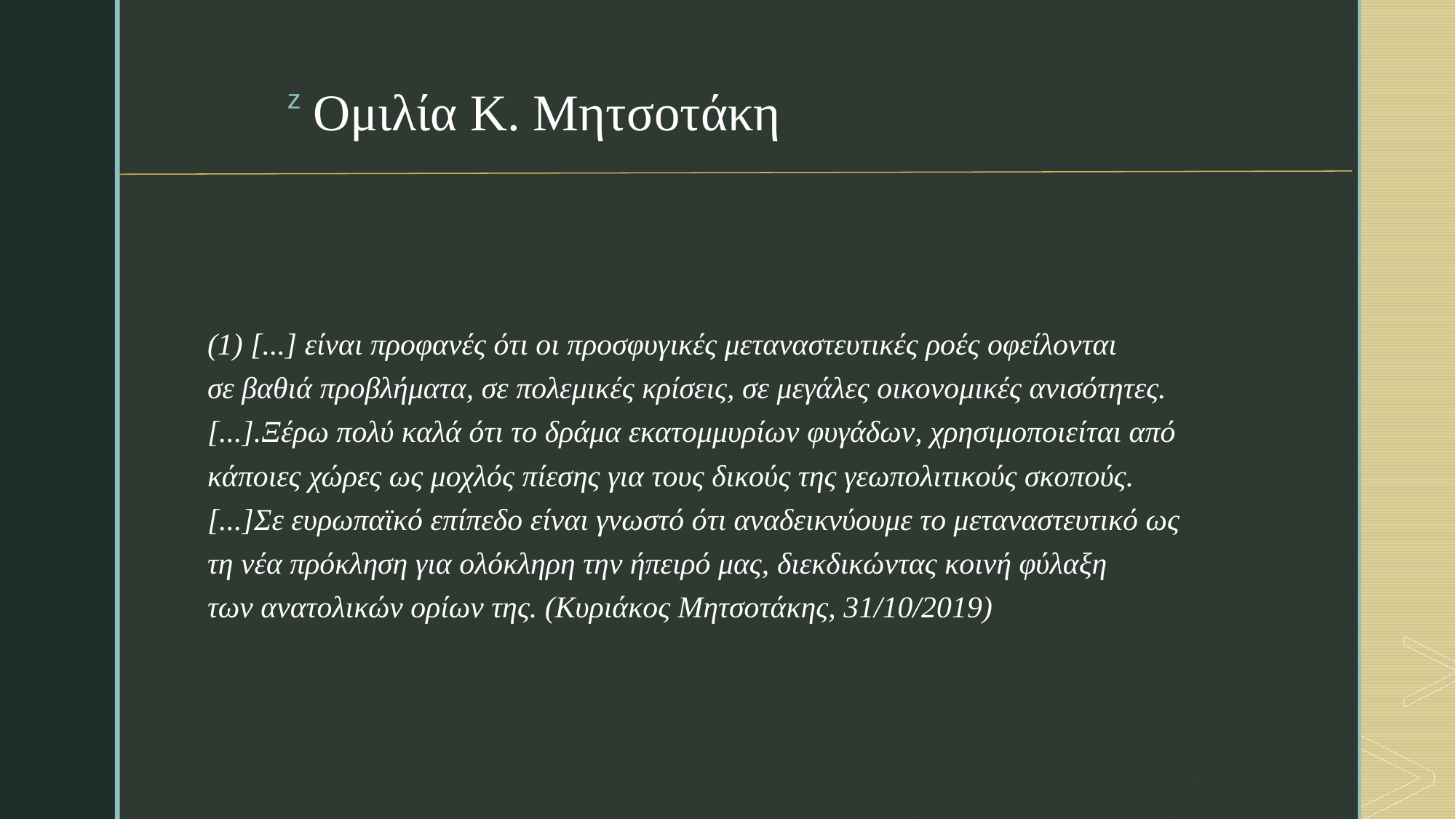

# Ομιλία Κ. Μητσοτάκη
(1) [...] είναι προφανές ότι οι προσφυγικές μεταναστευτικές ροές οφείλονται σε βαθιά προβλήματα, σε πολεμικές κρίσεις, σε μεγάλες οικονομικές ανισότητες. [...].Ξέρω πολύ καλά ότι το δράμα εκατομμυρίων φυγάδων, χρησιμοποιείται από κάποιες χώρες ως μοχλός πίεσης για τους δικούς της γεωπολιτικούς σκοπούς. [...]Σε ευρωπαϊκό επίπεδο είναι γνωστό ότι αναδεικνύουμε το μεταναστευτικό ως τη νέα πρόκληση για ολόκληρη την ήπειρό μας, διεκδικώντας κοινή φύλαξη των ανατολικών ορίων της. (Κυριάκος Μητσοτάκης, 31/10/2019)